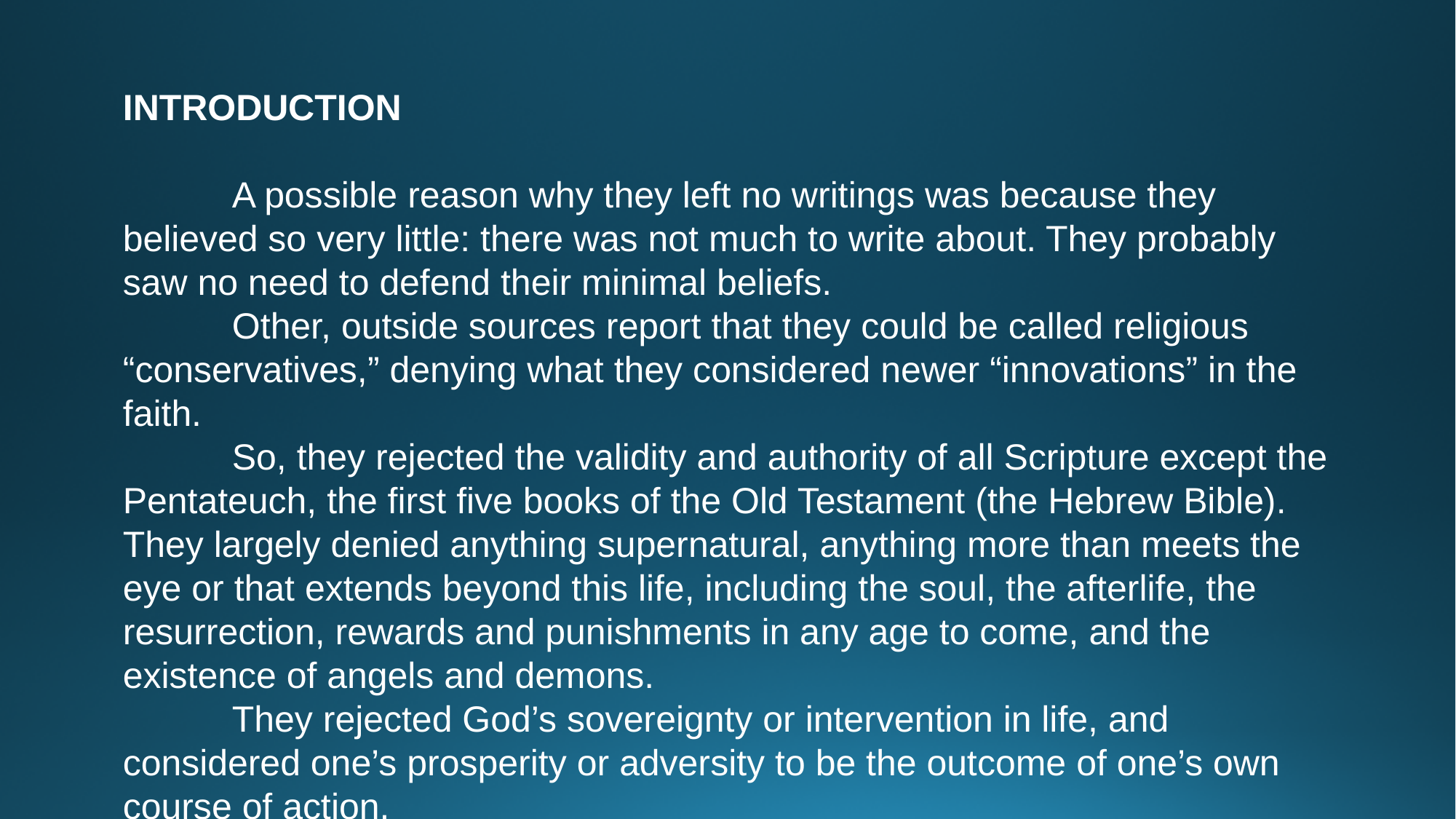

INTRODUCTION

	A possible reason why they left no writings was because they believed so very little: there was not much to write about. They probably saw no need to defend their minimal beliefs.
	Other, outside sources report that they could be called religious “conservatives,” denying what they considered newer “innovations” in the faith.
	So, they rejected the validity and authority of all Scripture except the Pentateuch, the first five books of the Old Testament (the Hebrew Bible). They largely denied anything supernatural, anything more than meets the eye or that extends beyond this life, including the soul, the afterlife, the resurrection, rewards and punishments in any age to come, and the existence of angels and demons.
	They rejected God’s sovereignty or intervention in life, and considered one’s prosperity or adversity to be the outcome of one’s own course of action.